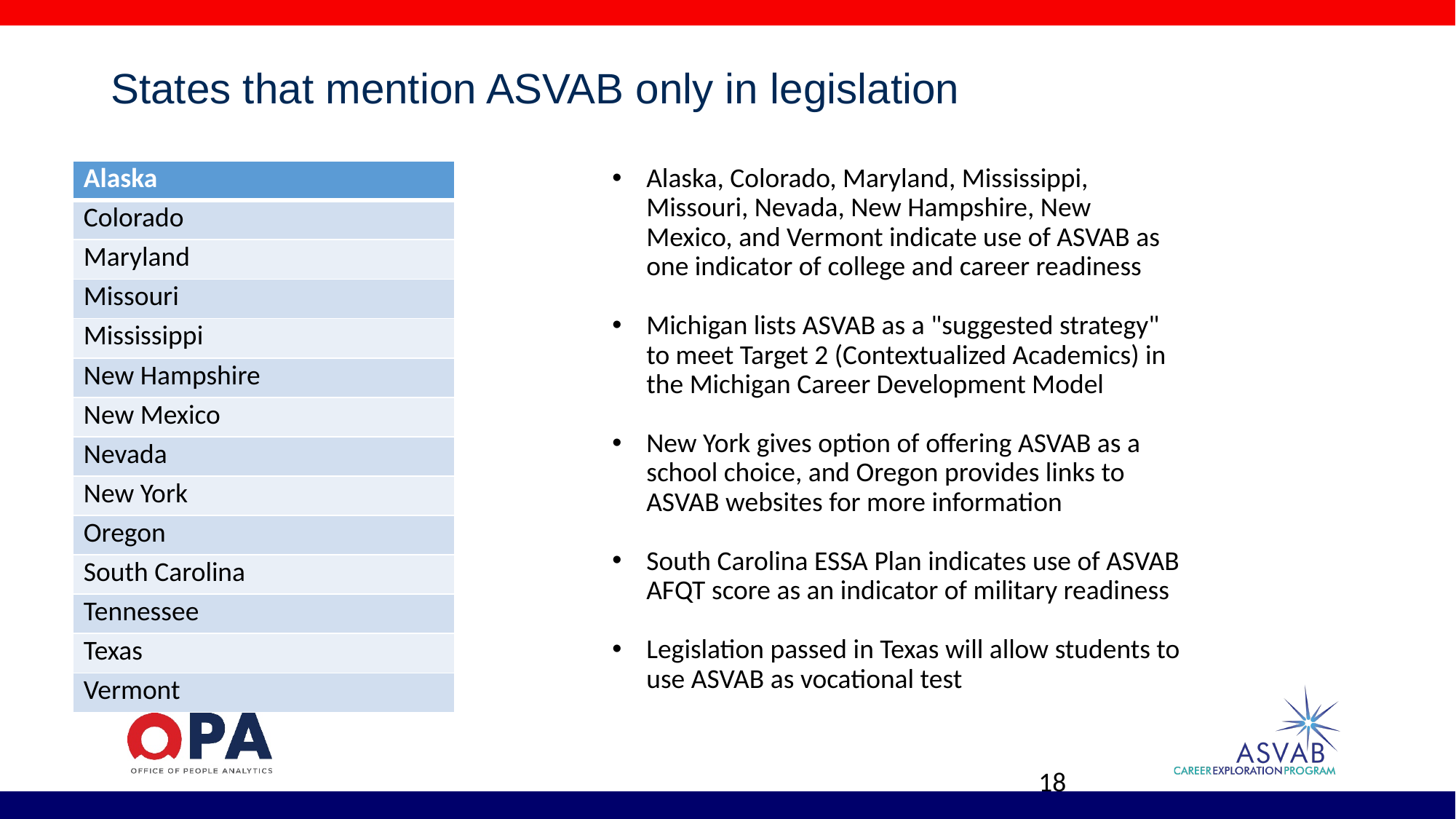

# States that mention ASVAB only in legislation
Alaska, Colorado, Maryland, Mississippi, Missouri, Nevada, New Hampshire, New Mexico, and Vermont indicate use of ASVAB as one indicator of college and career readiness

Michigan lists ASVAB as a "suggested strategy" to meet Target 2 (Contextualized Academics) in the Michigan Career Development Model

New York gives option of offering ASVAB as a school choice, and Oregon provides links to ASVAB websites for more information

South Carolina ESSA Plan indicates use of ASVAB AFQT score as an indicator of military readiness

Legislation passed in Texas will allow students to use ASVAB as vocational test
| Alaska |
| --- |
| Colorado |
| Maryland |
| Missouri |
| Mississippi |
| New Hampshire |
| New Mexico |
| Nevada |
| New York |
| Oregon |
| South Carolina |
| Tennessee |
| Texas |
| Vermont |
18